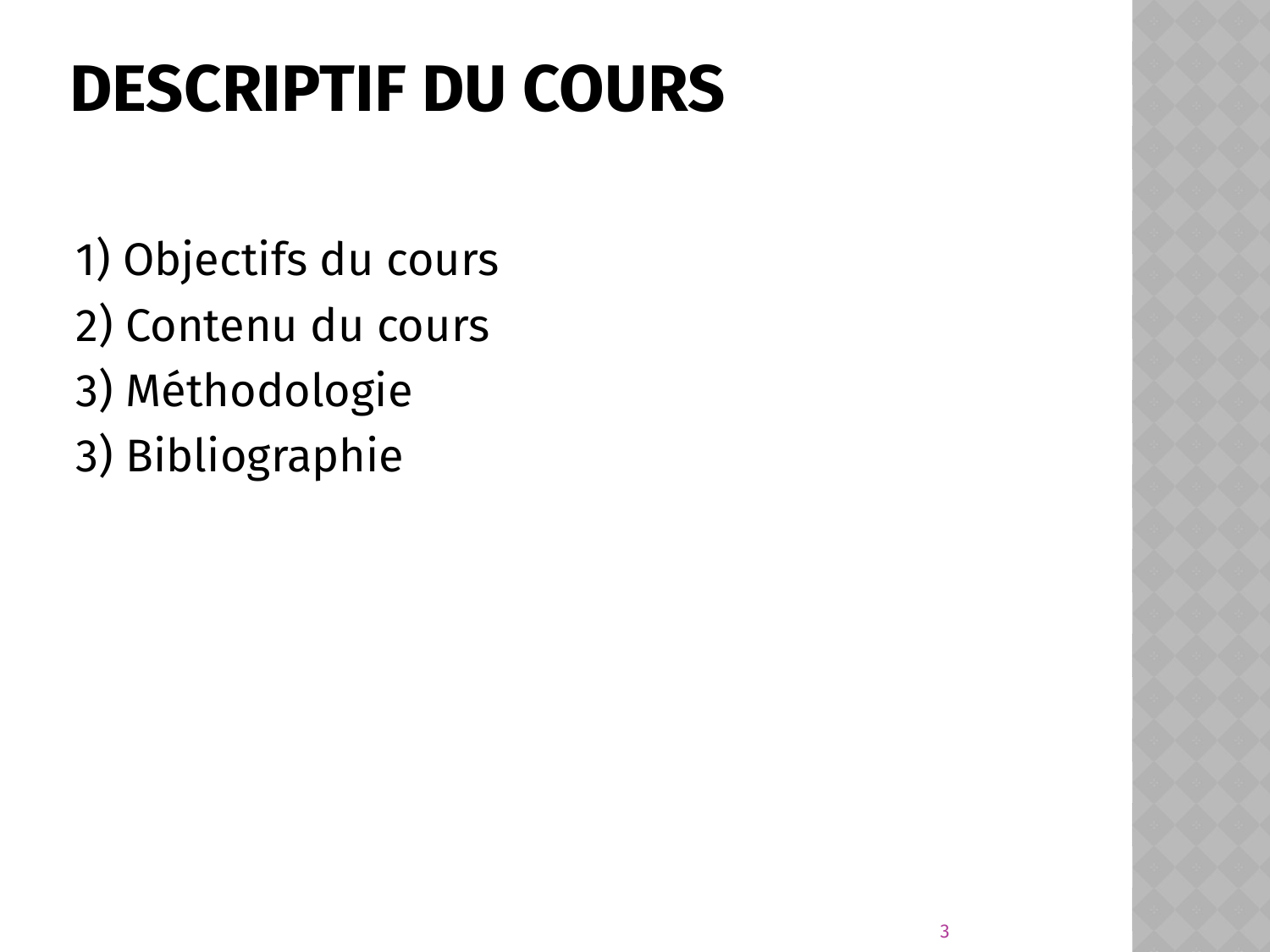

# Descriptif du cours
1) Objectifs du cours
2) Contenu du cours
3) Méthodologie
3) Bibliographie

3